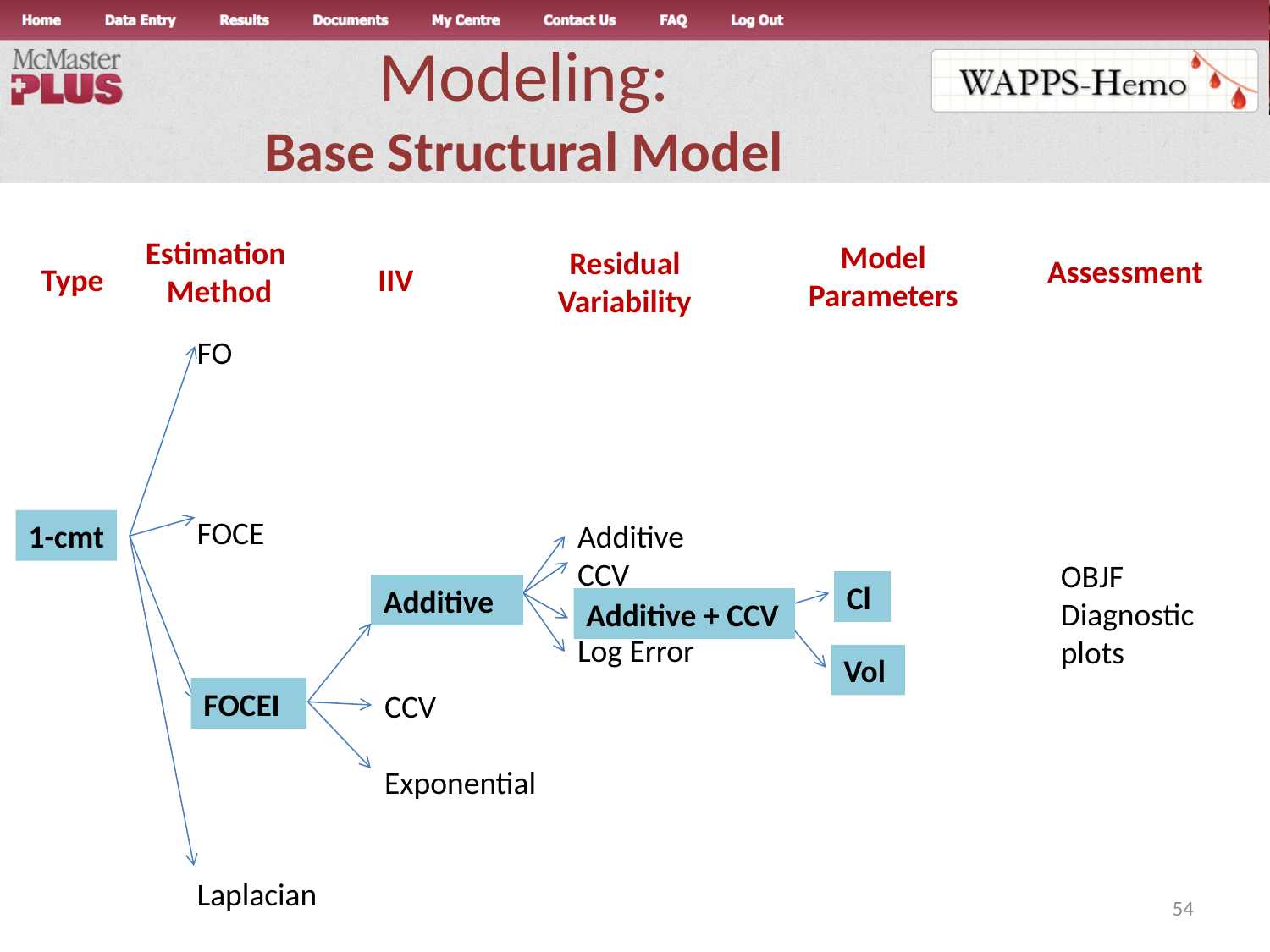

# Modeling: Base Structural Model
Estimation
Method
Model
Parameters
Residual
Variability
Assessment
Type
IIV
FO

FOCE

FOCEI

Laplacian

Additive
CCV
Additive+CCV
Log Error
1-cmt
1-cmt
  OBJF
  Diagnostic
  plots
Cl

Vol
Cl
Additive
Additive + CCV

CCV

Exponential
Vol
FOCEI
54